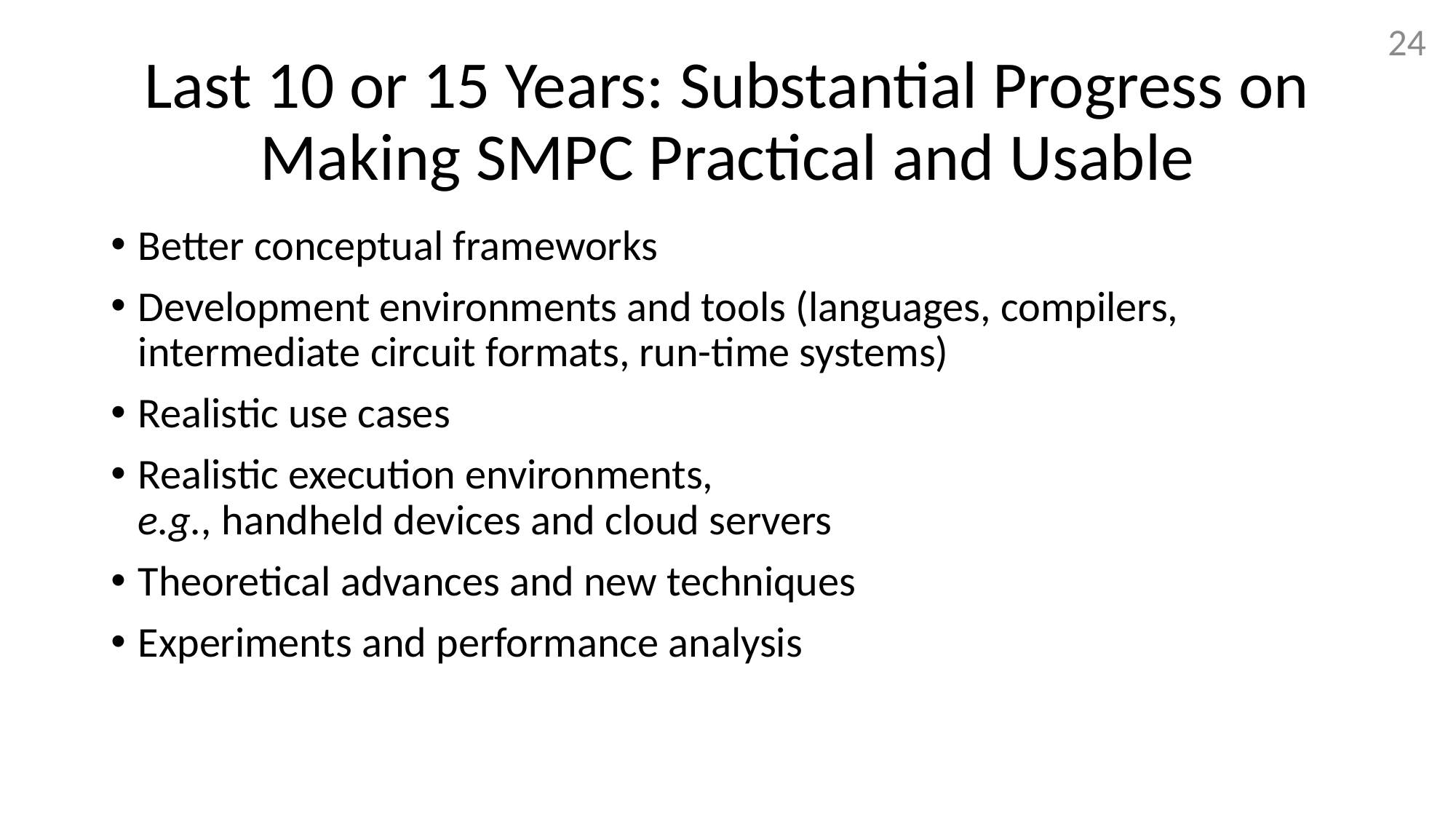

24
# Last 10 or 15 Years: Substantial Progress on Making SMPC Practical and Usable
Better conceptual frameworks
Development environments and tools (languages, compilers, intermediate circuit formats, run-time systems)
Realistic use cases
Realistic execution environments,
e.g., handheld devices and cloud servers
Theoretical advances and new techniques
Experiments and performance analysis